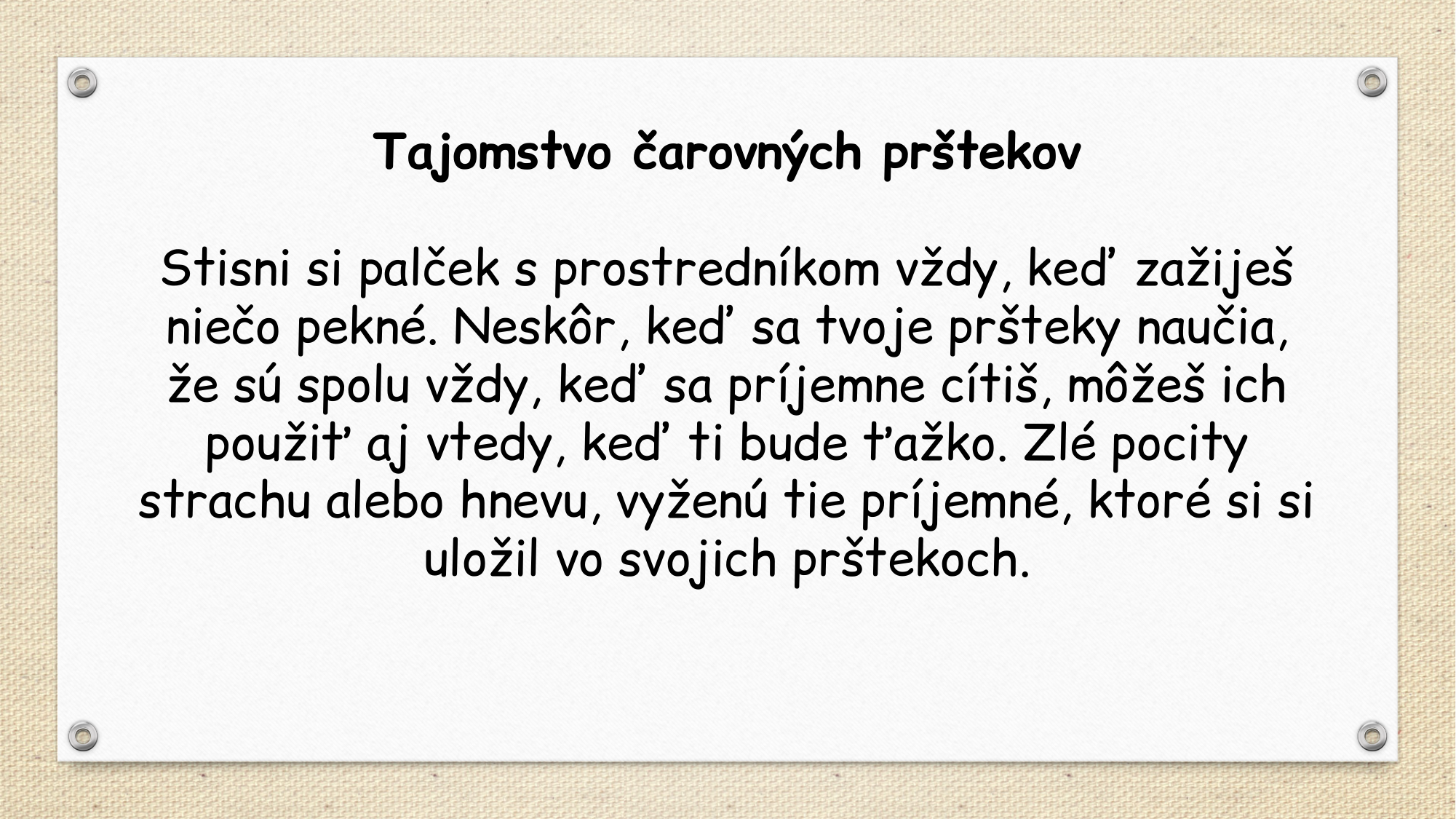

Tajomstvo čarovných prštekov
Stisni si palček s prostredníkom vždy, keď zažiješ niečo pekné. Neskôr, keď sa tvoje pršteky naučia, že sú spolu vždy, keď sa príjemne cítiš, môžeš ich použiť aj vtedy, keď ti bude ťažko. Zlé pocity strachu alebo hnevu, vyženú tie príjemné, ktoré si si uložil vo svojich prštekoch.